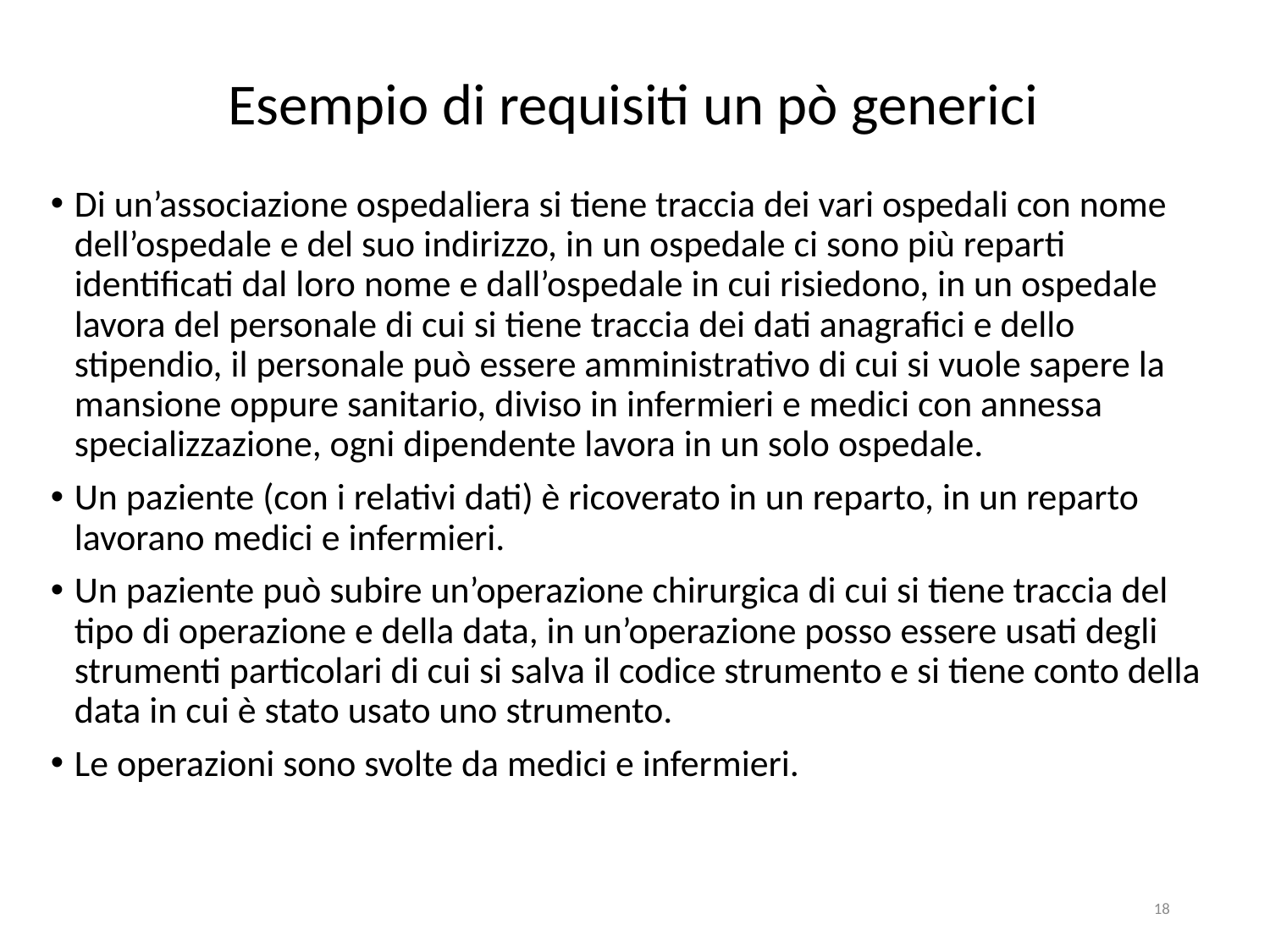

# Esempio di requisiti un pò generici
Di un’associazione ospedaliera si tiene traccia dei vari ospedali con nome dell’ospedale e del suo indirizzo, in un ospedale ci sono più reparti identificati dal loro nome e dall’ospedale in cui risiedono, in un ospedale lavora del personale di cui si tiene traccia dei dati anagrafici e dello stipendio, il personale può essere amministrativo di cui si vuole sapere la mansione oppure sanitario, diviso in infermieri e medici con annessa specializzazione, ogni dipendente lavora in un solo ospedale.
Un paziente (con i relativi dati) è ricoverato in un reparto, in un reparto lavorano medici e infermieri.
Un paziente può subire un’operazione chirurgica di cui si tiene traccia del tipo di operazione e della data, in un’operazione posso essere usati degli strumenti particolari di cui si salva il codice strumento e si tiene conto della data in cui è stato usato uno strumento.
Le operazioni sono svolte da medici e infermieri.
18